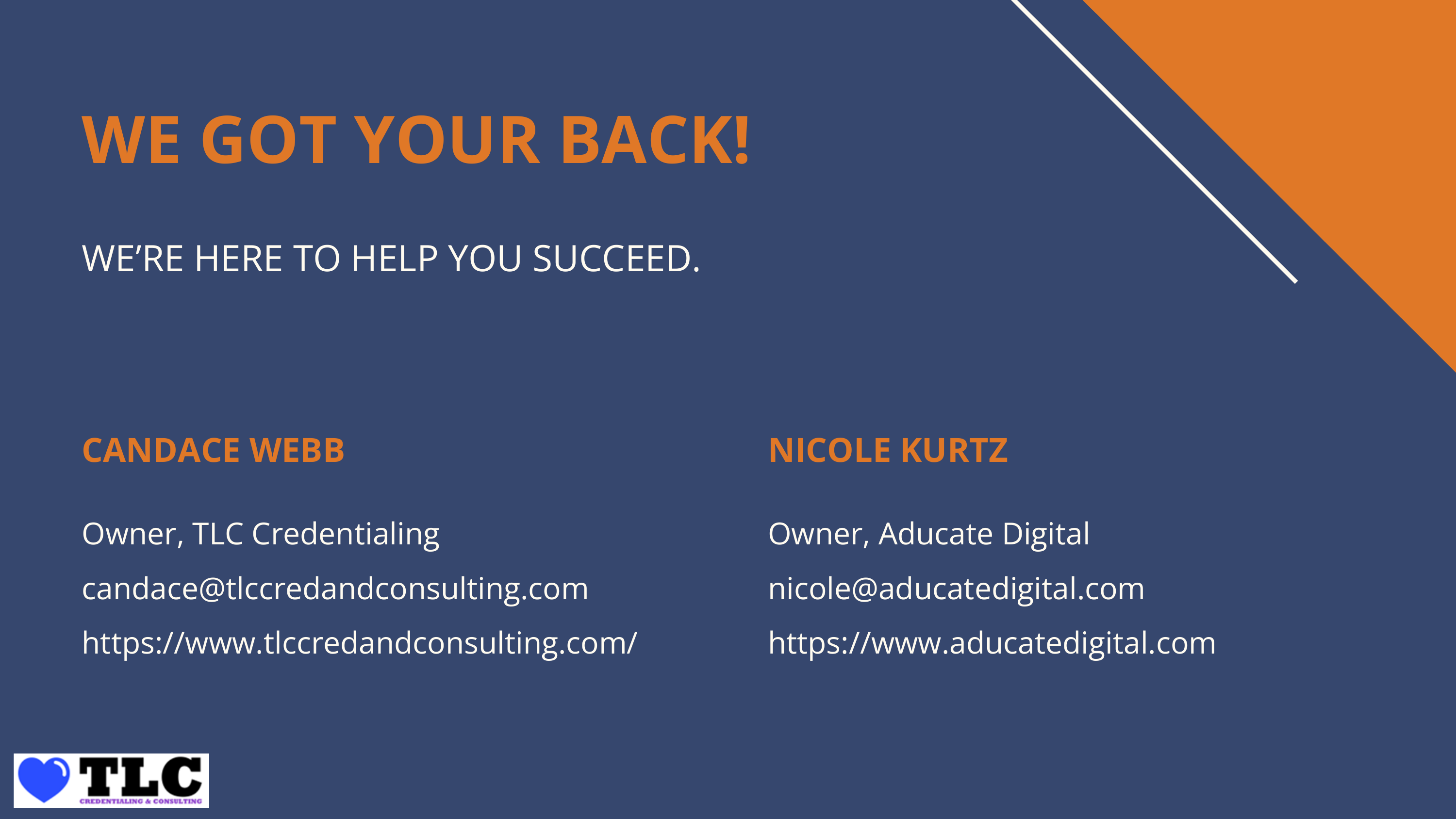

WE GOT YOUR BACK!

WE’RE HERE TO HELP YOU SUCCEED.
CANDACE WEBB
Owner, TLC Credentialing
candace@tlccredandconsulting.com
https://www.tlccredandconsulting.com/
NICOLE KURTZ
Owner, Aducate Digital
nicole@aducatedigital.com
https://www.aducatedigital.com